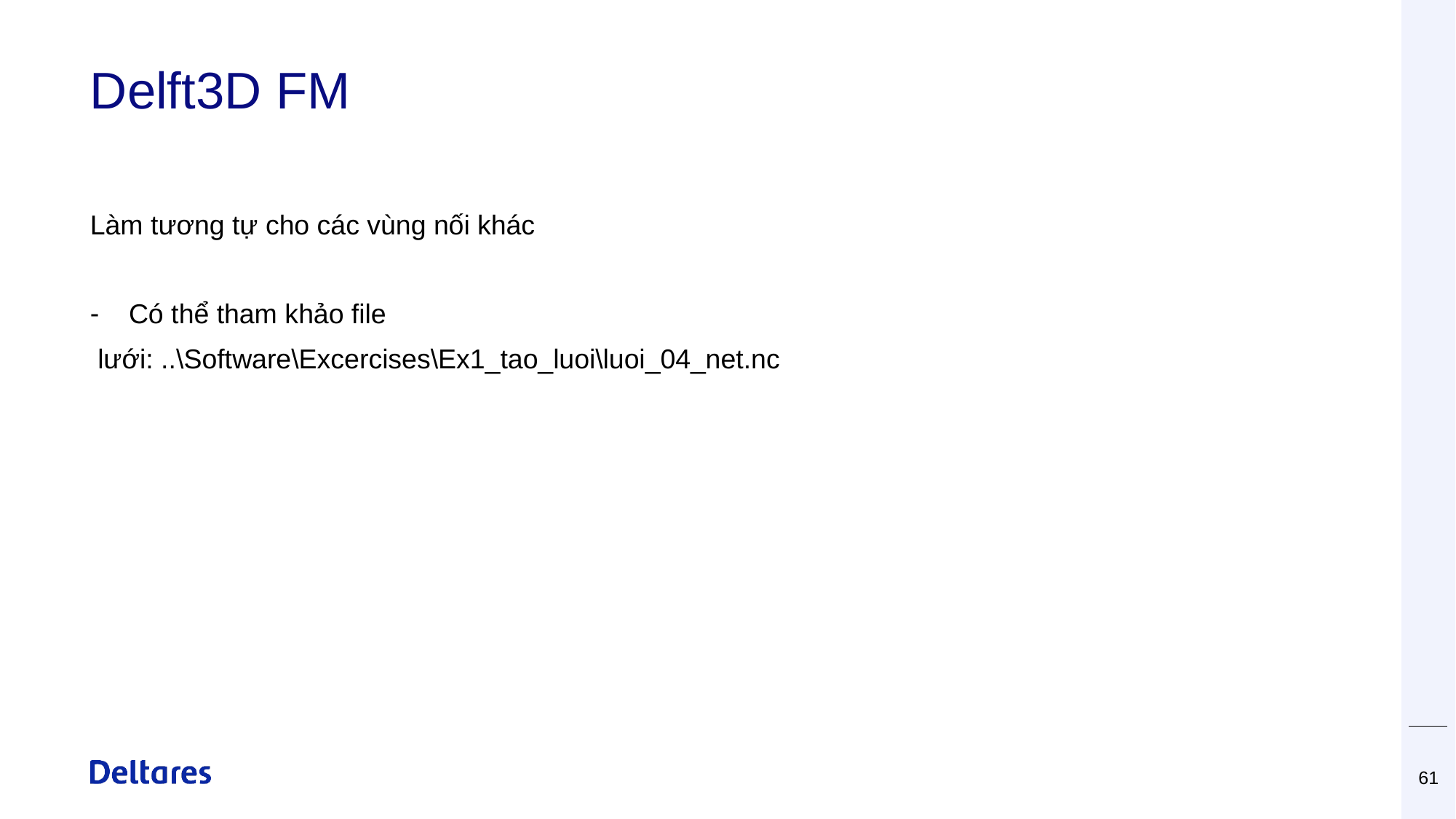

# Delft3D FM
Làm tương tự cho các vùng nối khác

Có thể tham khảo file
 lưới: ..\Software\Excercises\Ex1_tao_luoi\luoi_04_net.nc

12/06/2023
61